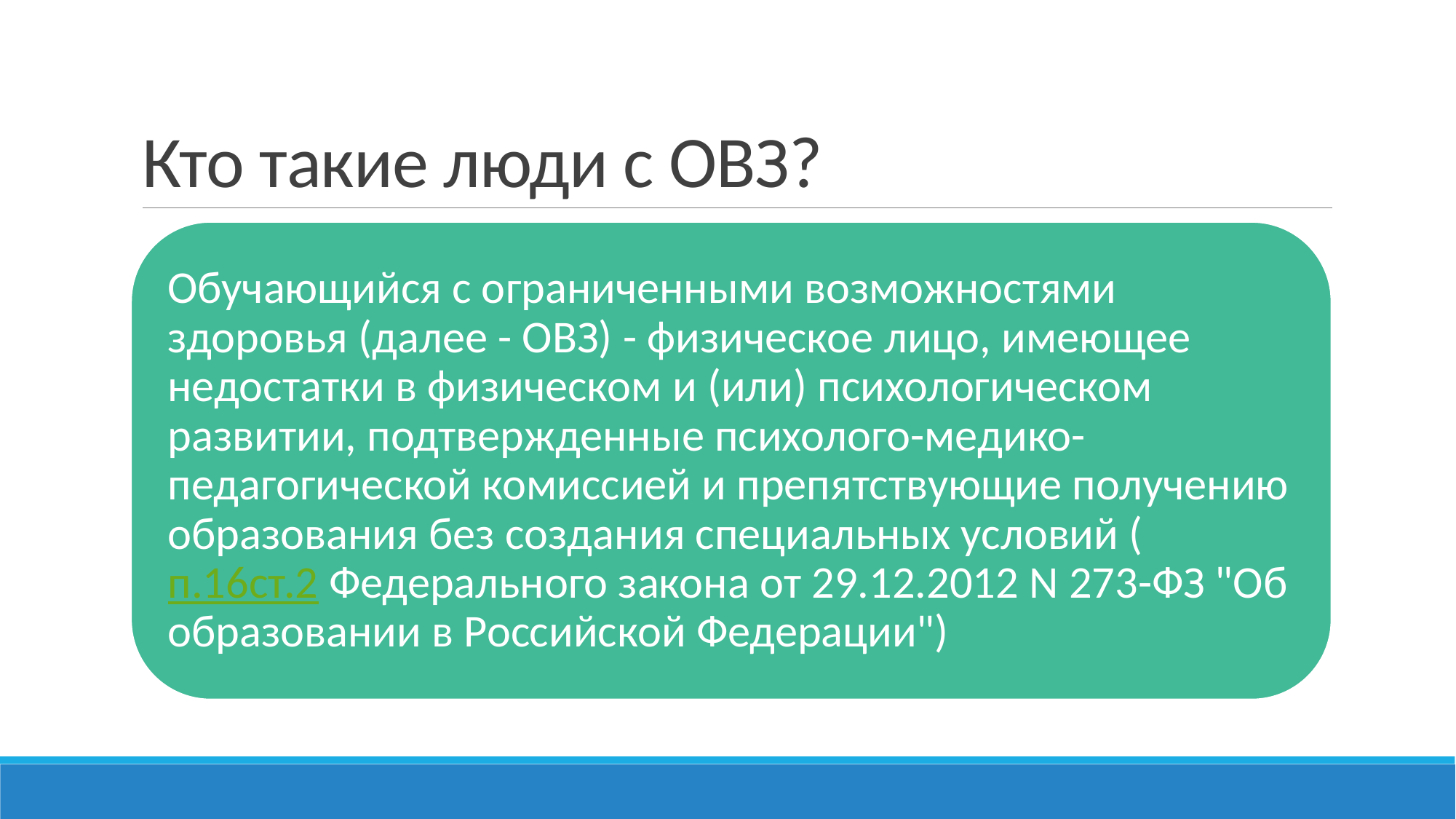

# Кто такие люди с ОВЗ?
Обучающийся с ограниченными возможностями здоровья (далее - ОВЗ) - физическое лицо, имеющее недостатки в физическом и (или) психологическом развитии, подтвержденные психолого-медико-педагогической комиссией и препятствующие получению образования без создания специальных условий (п.16ст.2 Федерального закона от 29.12.2012 N 273-ФЗ "Об образовании в Российской Федерации")